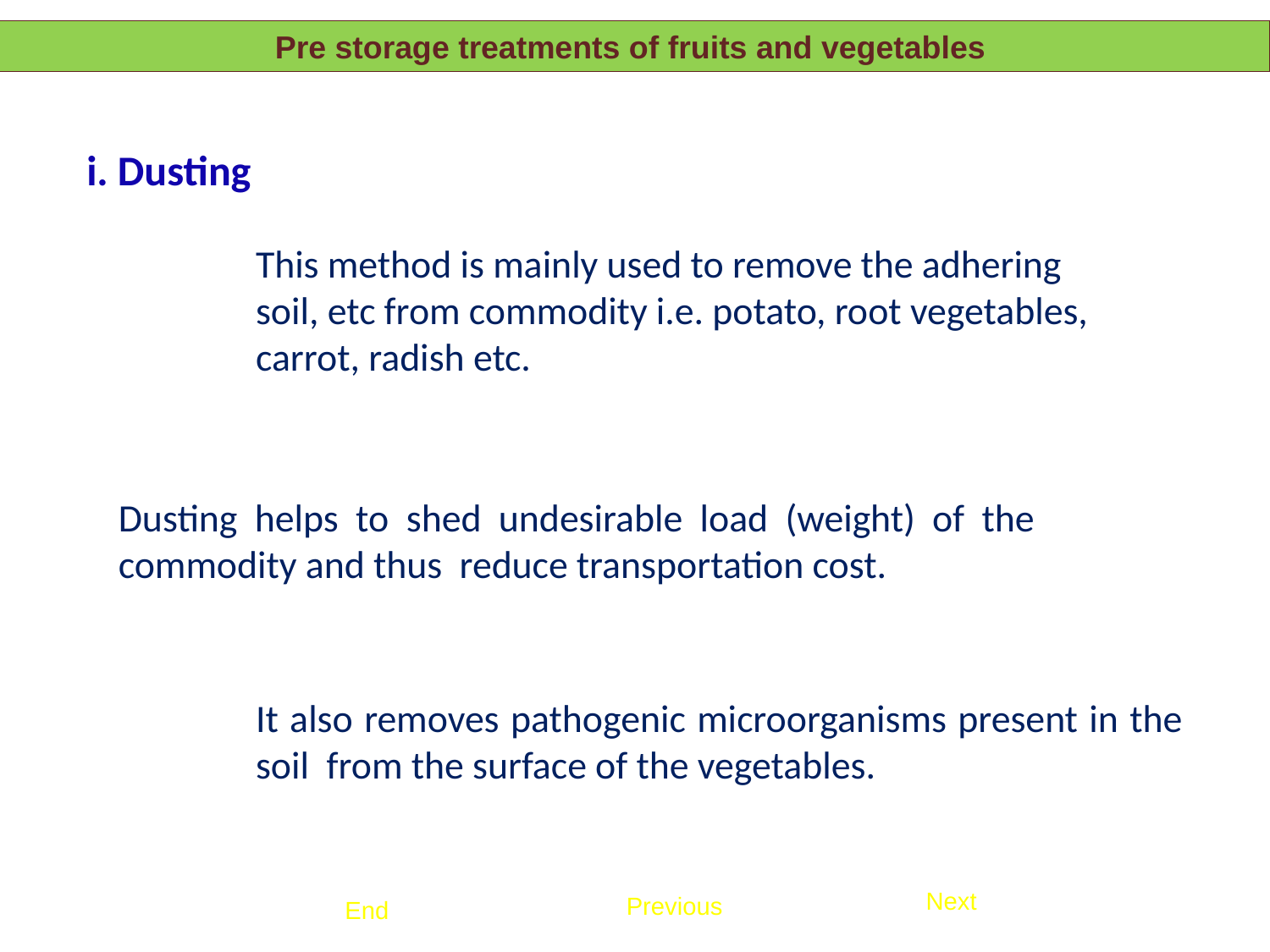

Pre storage treatments of fruits and vegetables
i. Dusting
This method is mainly used to remove the adhering soil, etc from commodity i.e. potato, root vegetables, carrot, radish etc.
Dusting helps to shed undesirable load (weight) of the commodity and thus  reduce transportation cost.
It also removes pathogenic microorganisms present in the soil  from the surface of the vegetables.
Next
Previous
End